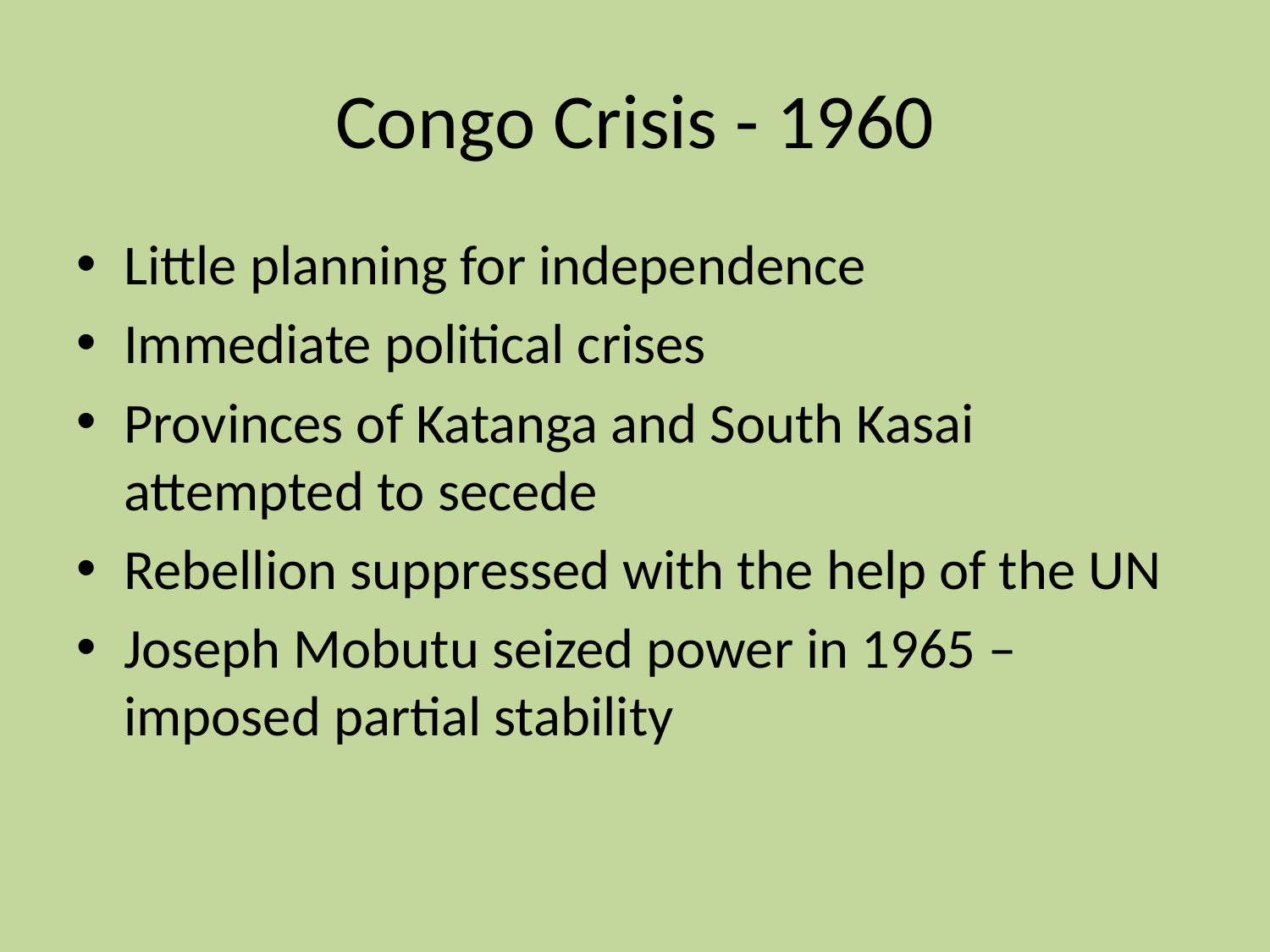

# Congo Crisis - 1960
Little planning for independence
Immediate political crises
Provinces of Katanga and South Kasai attempted to secede
Rebellion suppressed with the help of the UN
Joseph Mobutu seized power in 1965 – imposed partial stability